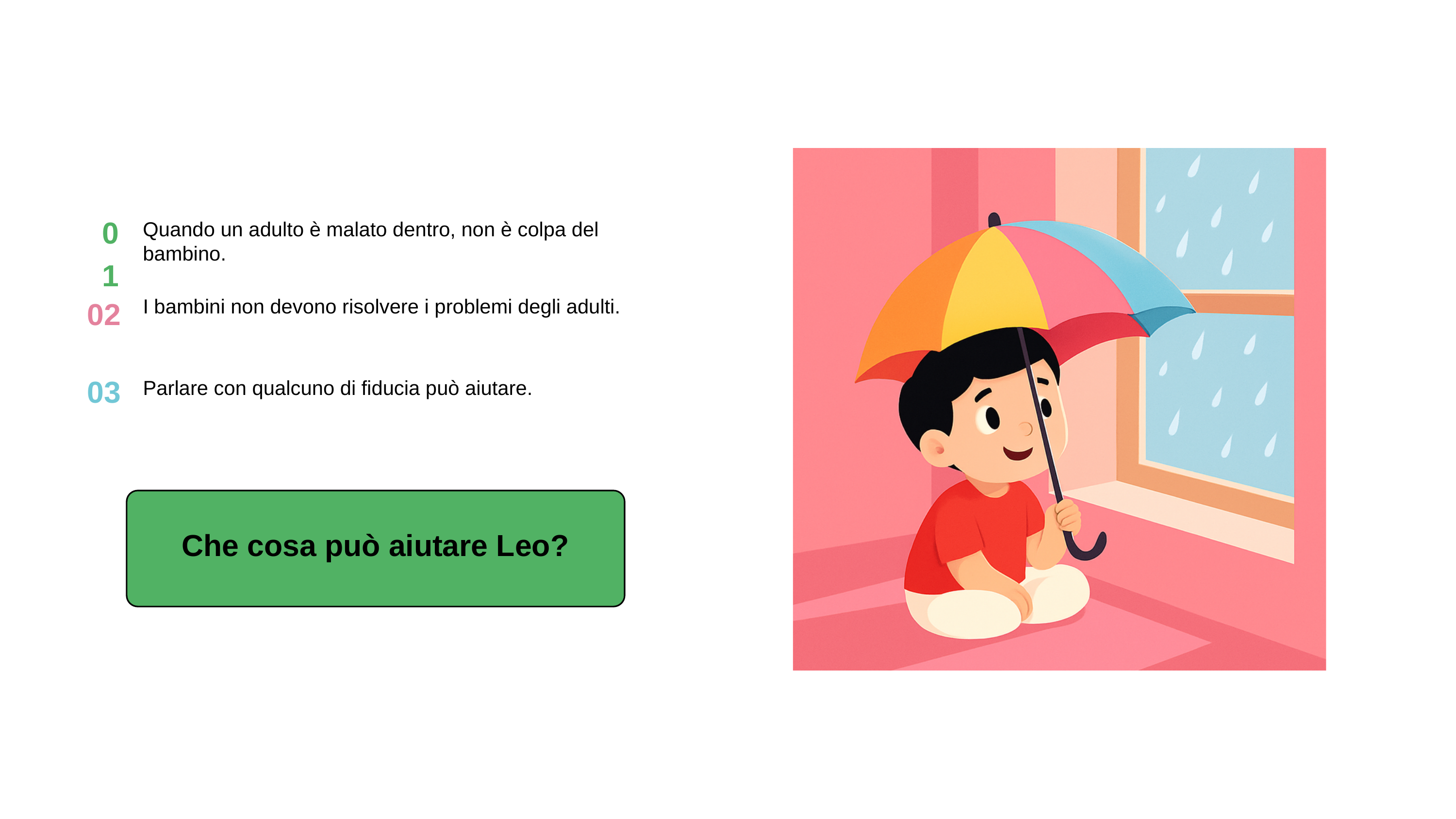

01
Quando un adulto è malato dentro, non è colpa del bambino.
02
I bambini non devono risolvere i problemi degli adulti.
03
Parlare con qualcuno di fiducia può aiutare.

Che cosa può aiutare Leo?